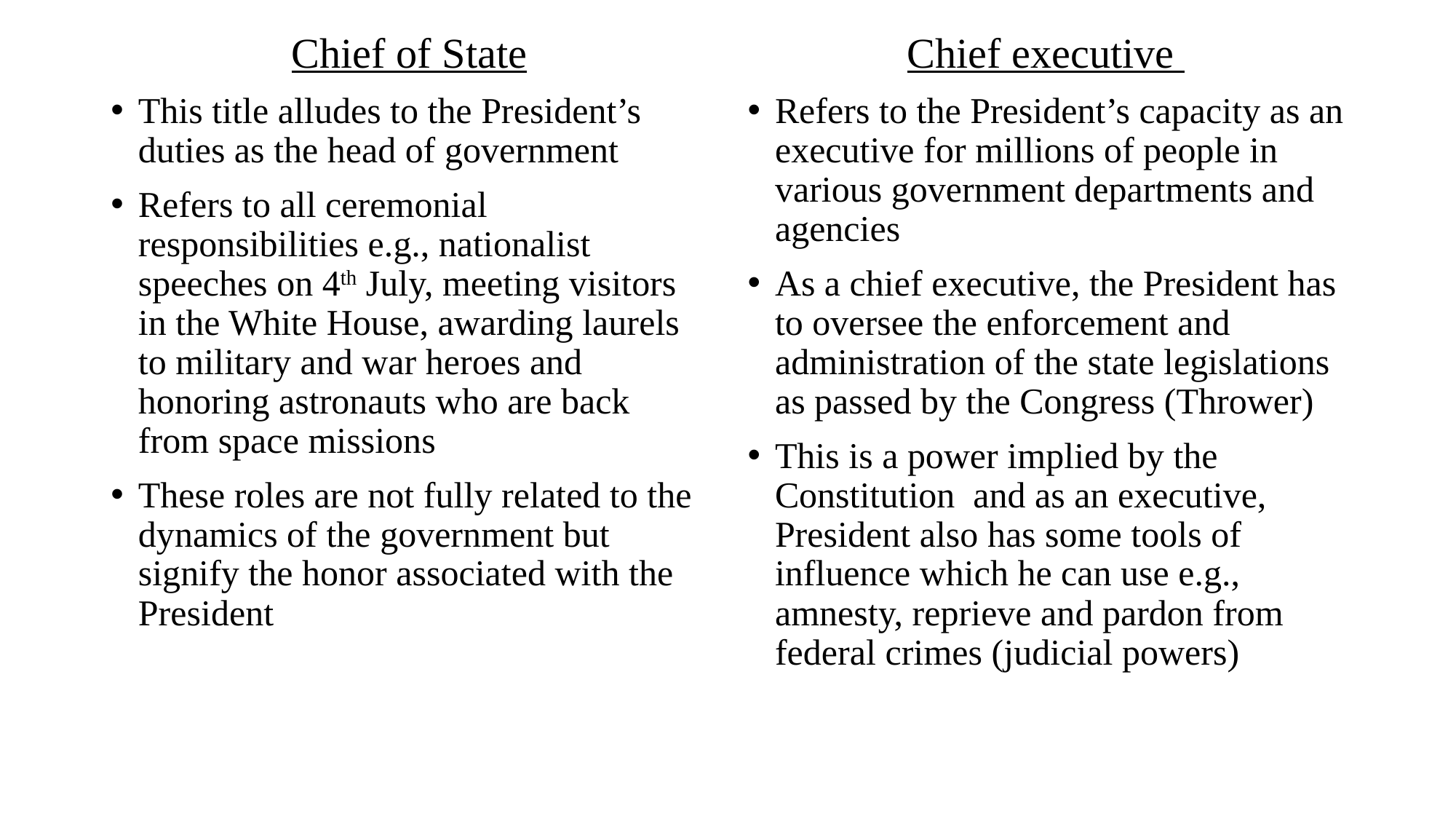

Chief of State
This title alludes to the President’s duties as the head of government
Refers to all ceremonial responsibilities e.g., nationalist speeches on 4th July, meeting visitors in the White House, awarding laurels to military and war heroes and honoring astronauts who are back from space missions
These roles are not fully related to the dynamics of the government but signify the honor associated with the President
Chief executive
Refers to the President’s capacity as an executive for millions of people in various government departments and agencies
As a chief executive, the President has to oversee the enforcement and administration of the state legislations as passed by the Congress (Thrower)
This is a power implied by the Constitution  and as an executive, President also has some tools of influence which he can use e.g., amnesty, reprieve and pardon from federal crimes (judicial powers)